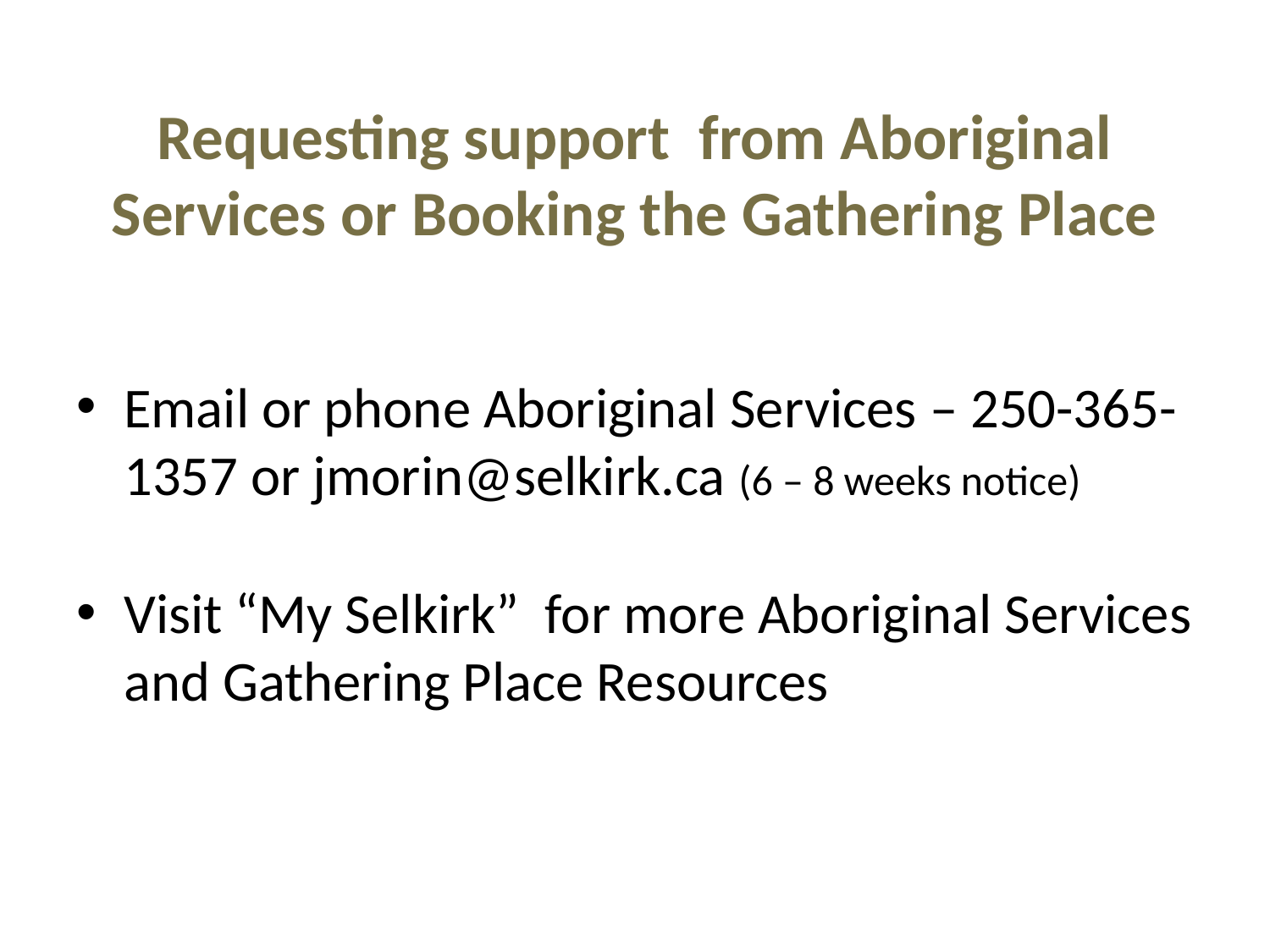

# Requesting support  from Aboriginal Services or Booking the Gathering Place

Email or phone Aboriginal Services – 250-365-1357 or jmorin@selkirk.ca (6 – 8 weeks notice)

Visit “My Selkirk”  for more Aboriginal Services and Gathering Place Resources